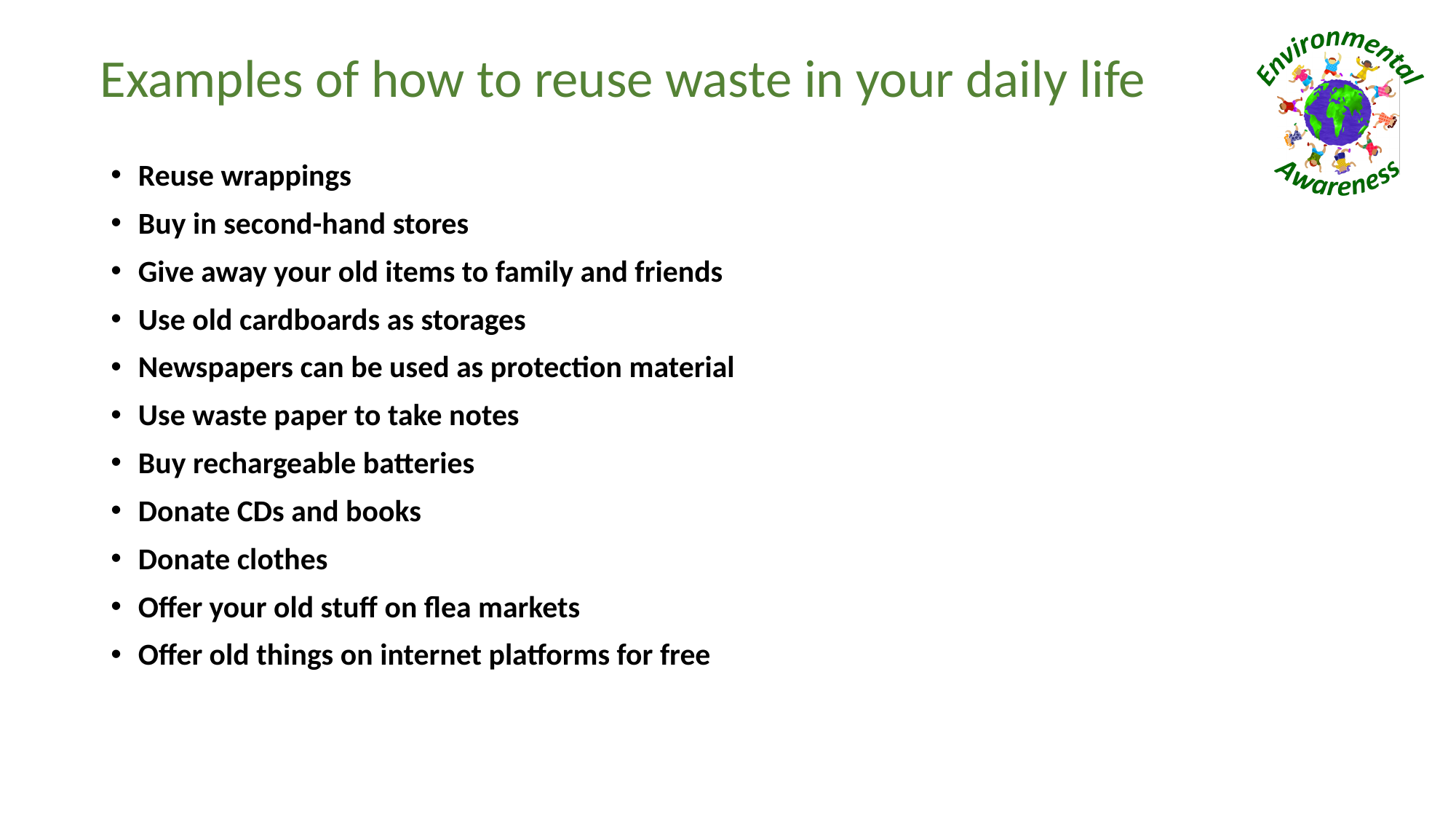

# Examples of how to reuse waste in your daily life
Reuse wrappings
Buy in second-hand stores
Give away your old items to family and friends
Use old cardboards as storages
Newspapers can be used as protection material
Use waste paper to take notes
Buy rechargeable batteries
Donate CDs and books
Donate clothes
Offer your old stuff on flea markets
Offer old things on internet platforms for free